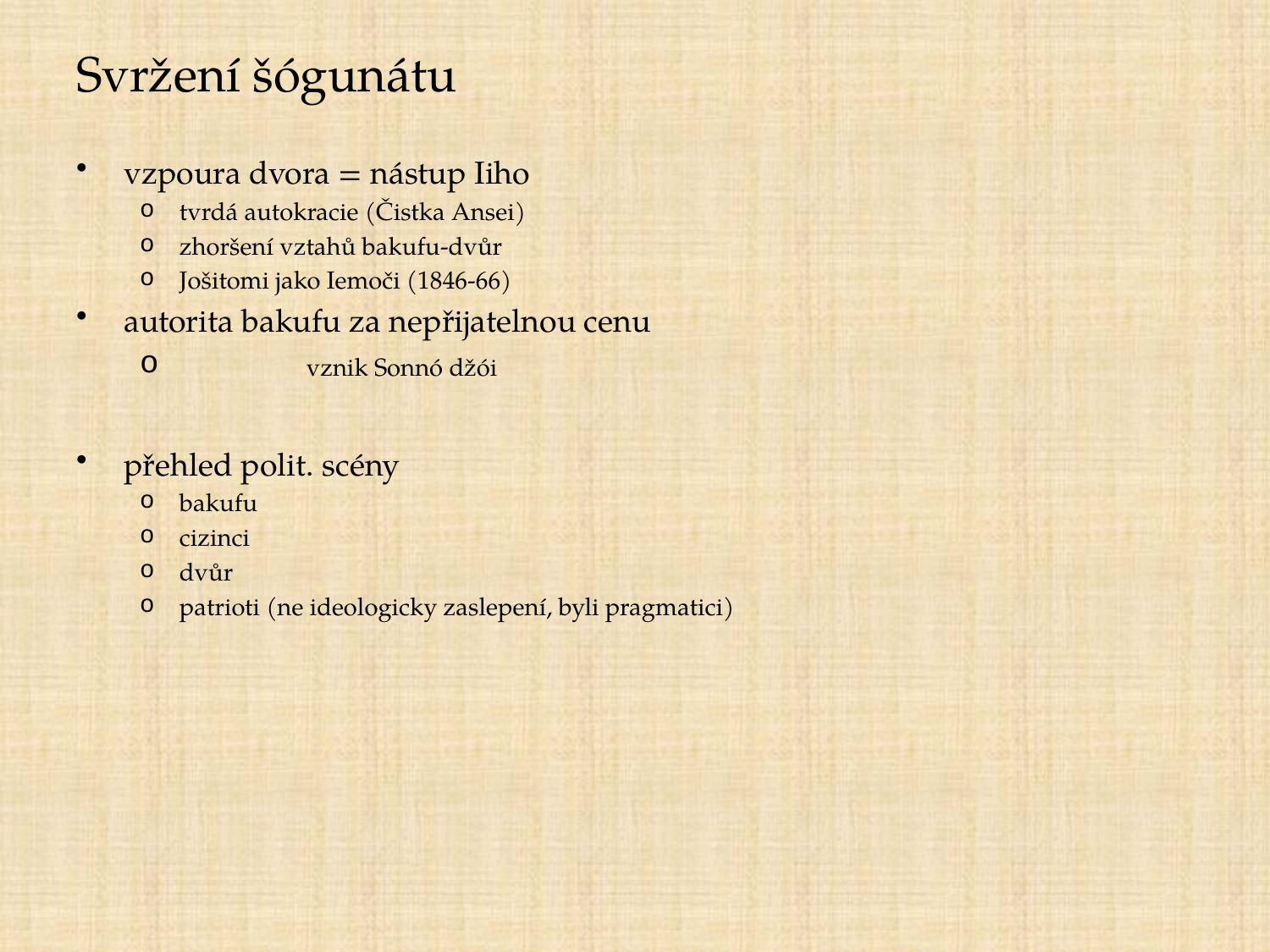

Svržení šógunátu

vzpoura dvora = nástup Iiho
tvrdá autokracie (Čistka Ansei)
zhoršení vztahů bakufu-dvůr
Jošitomi jako Iemoči (1846-66)
autorita bakufu za nepřijatelnou cenu
	vznik Sonnó džói

přehled polit. scény
bakufu
cizinci
dvůr
patrioti (ne ideologicky zaslepení, byli pragmatici)